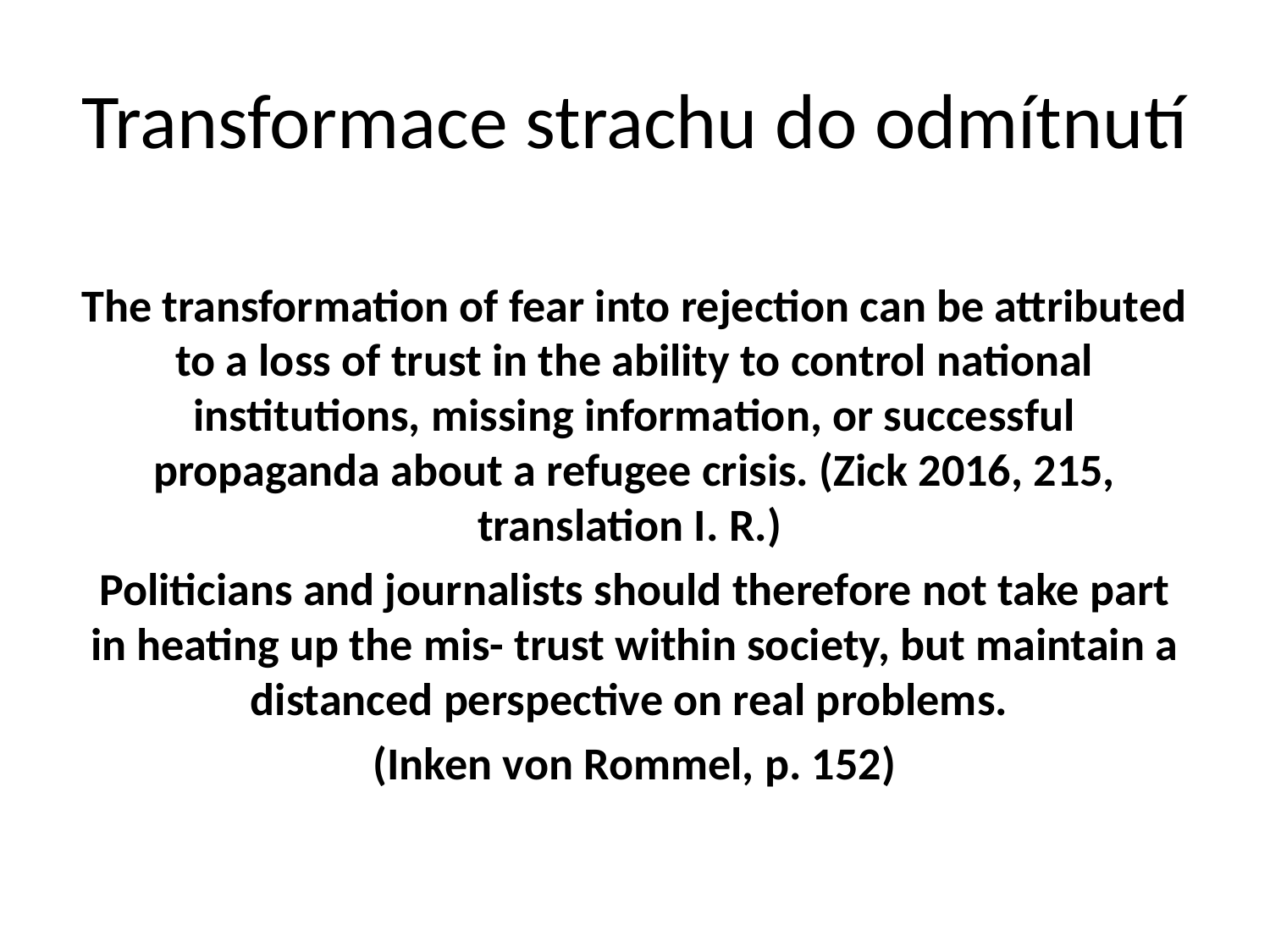

# Transformace strachu do odmítnutí

The transformation of fear into rejection can be attributed to a loss of trust in the ability to control national institutions, missing information, or successful propaganda about a refugee crisis. (Zick 2016, 215, translation I. R.)
Politicians and journalists should therefore not take part in heating up the mis- trust within society, but maintain a distanced perspective on real problems.
(Inken von Rommel, p. 152)